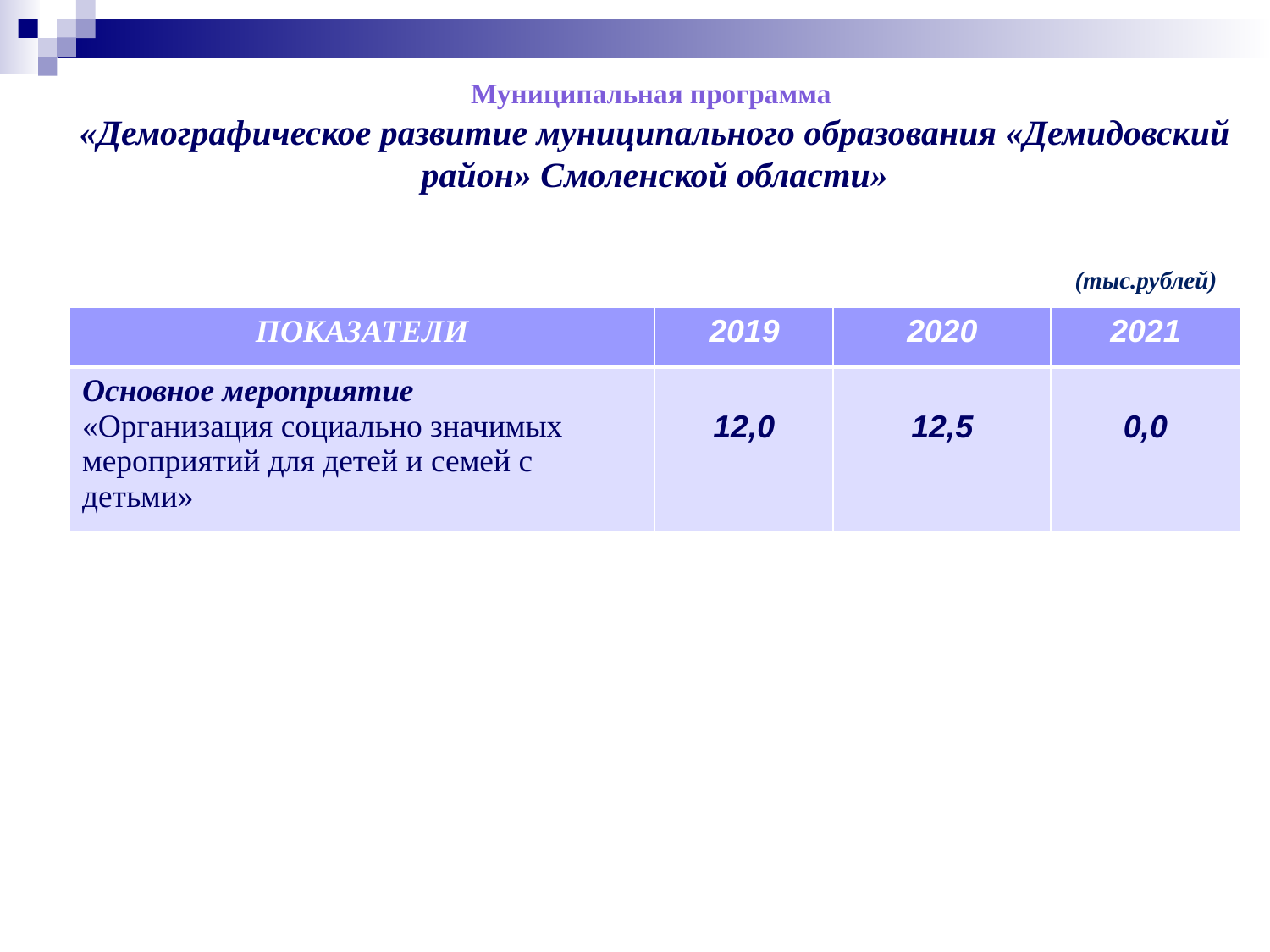

Муниципальная программа
«Демографическое развитие муниципального образования «Демидовский район» Смоленской области»
(тыс.рублей)
| ПОКАЗАТЕЛИ | 2019 | 2020 | 2021 |
| --- | --- | --- | --- |
| Основное мероприятие «Организация социально значимых мероприятий для детей и семей с детьми» | 12,0 | 12,5 | 0,0 |